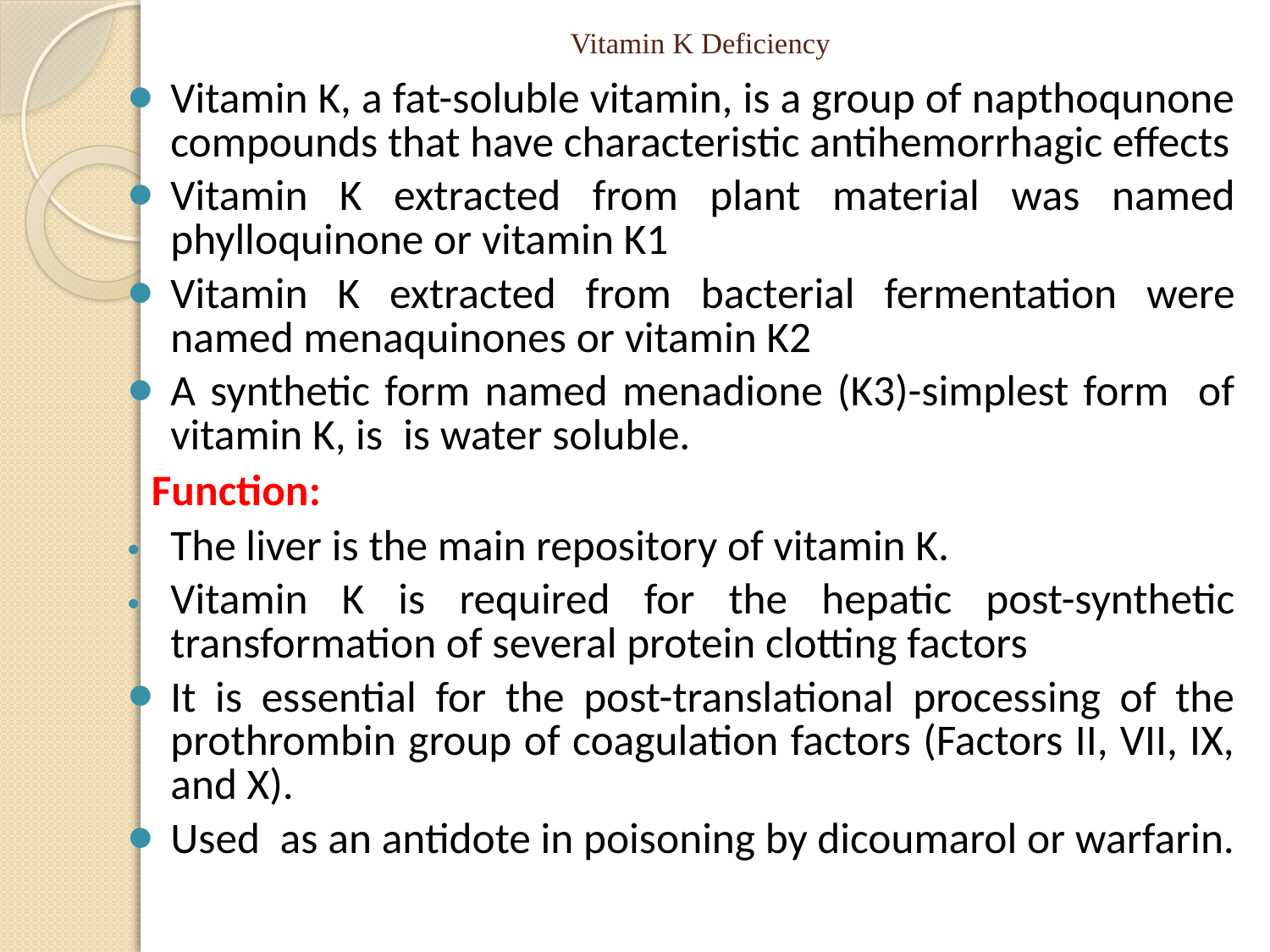

# Vitamin K Deficiency
Vitamin K, a fat-soluble vitamin, is a group of napthoqunone compounds that have characteristic antihemorrhagic effects
Vitamin K extracted from plant material was named phylloquinone or vitamin K1
Vitamin K extracted from bacterial fermentation were named menaquinones or vitamin K2
A synthetic form named menadione (K3)-simplest form  of vitamin K, is  is water soluble.
  Function:
The liver is the main repository of vitamin K.
Vitamin K is required for the hepatic post-synthetic transformation of several protein clotting factors
It is essential for the post-translational processing of the prothrombin group of coagulation factors (Factors II, VII, IX, and X).
Used  as an antidote in poisoning by dicoumarol or warfarin.